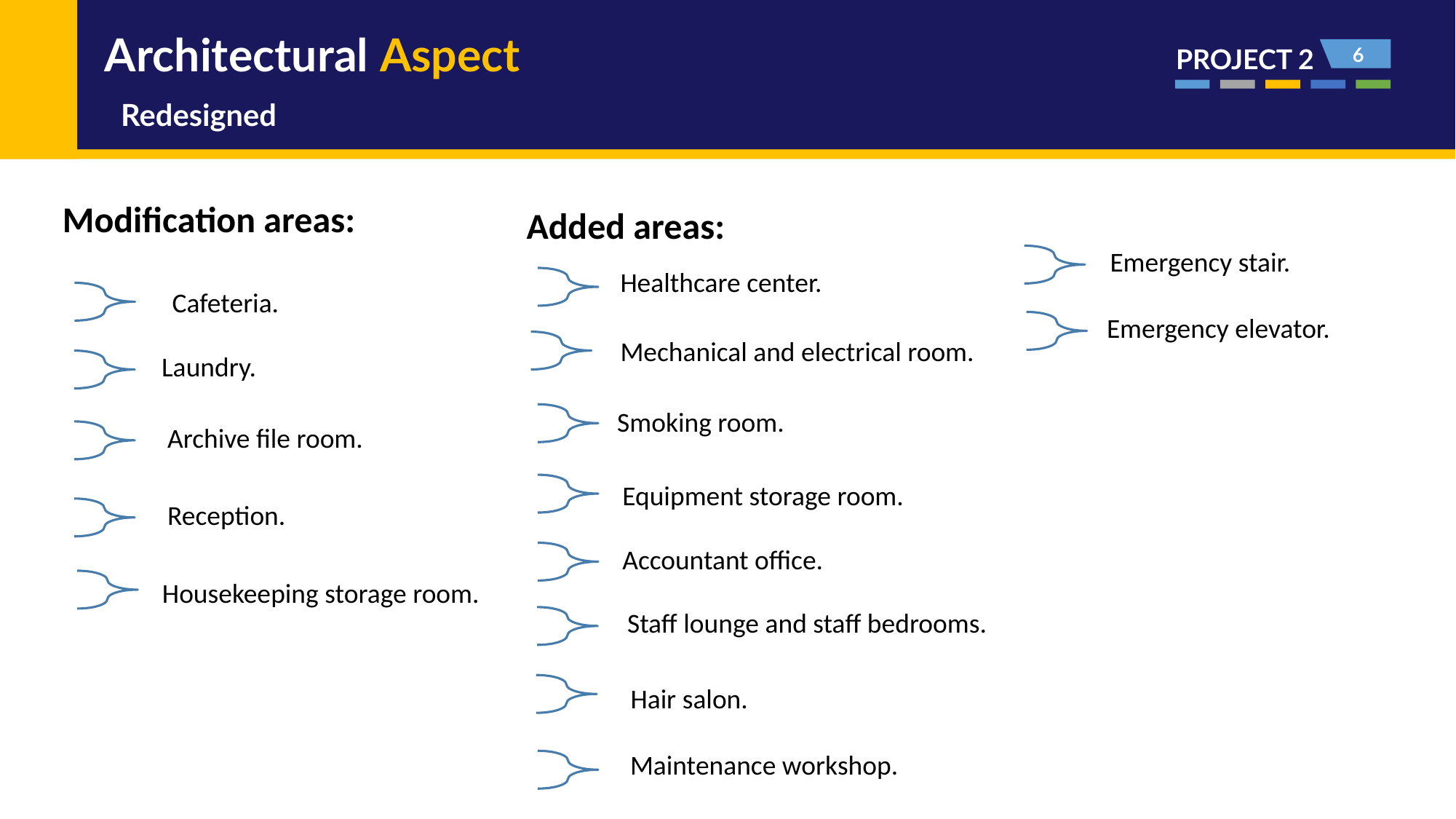

Architectural Aspect
PROJECT 2
6

Redesigned
Modification areas:
Added areas:
Emergency stair.

Healthcare center.

Cafeteria.

Emergency elevator.

Mechanical and electrical room.

Laundry.

Smoking room.

Archive file room.

Equipment storage room.

Reception.

Accountant office.

Housekeeping storage room.

Staff lounge and staff bedrooms.

Hair salon.

Maintenance workshop.